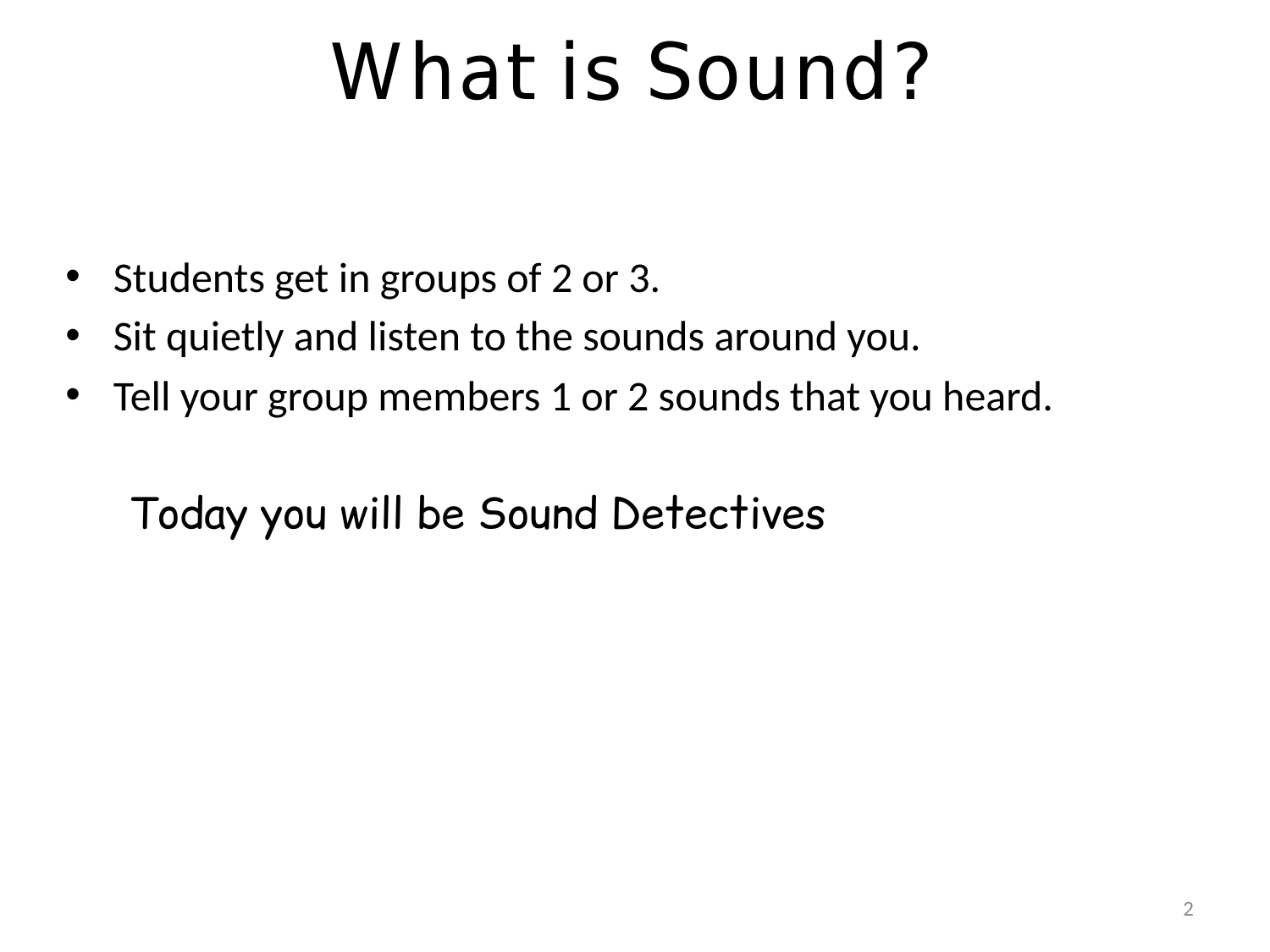

# What is Sound?
Students get in groups of 2 or 3.
Sit quietly and listen to the sounds around you.
Tell your group members 1 or 2 sounds that you heard.

Today you will be Sound Detectives
2